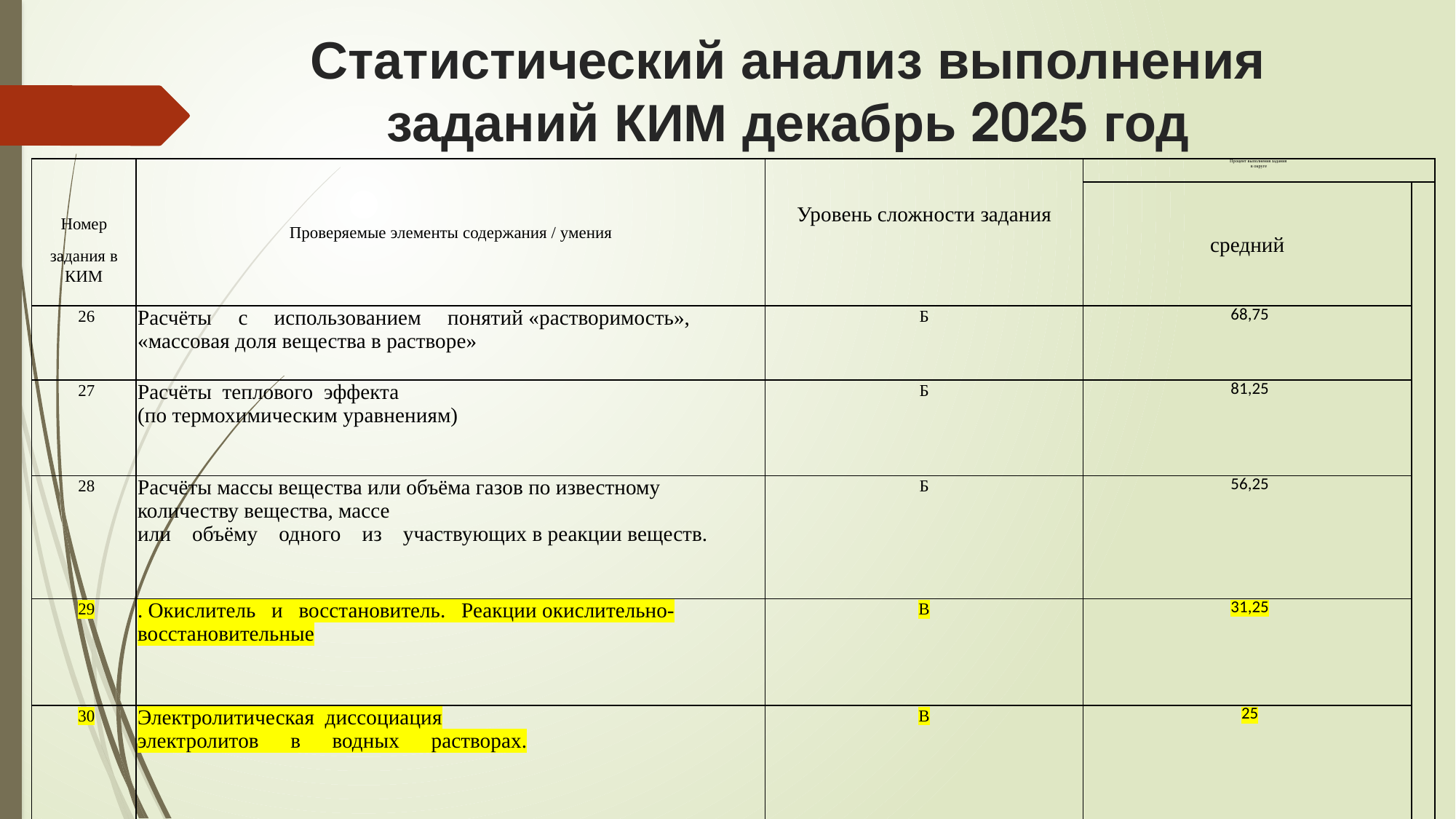

# Статистический анализ выполнения заданий КИМ декабрь 2025 год
| Номер задания в КИМ | Проверяемые элементы содержания / умения | Уровень сложности задания | Процент выполнения задания в округе |  |
| --- | --- | --- | --- | --- |
|  |  |  | средний |  |
| 26 | Расчёты с использованием понятий «растворимость», «массовая доля вещества в растворе» | Б | 68,75 |  |
| 27 | Расчёты теплового эффекта (по термохимическим уравнениям) | Б | 81,25 |  |
| 28 | Расчёты массы вещества или объёма газов по известному количеству вещества, массе или объёму одного из участвующих в реакции веществ. | Б | 56,25 |  |
| 29 | . Окислитель и восстановитель. Реакции окислительно-восстановительные | В | 31,25 |  |
| 30 | Электролитическая диссоциация электролитов в водных растворах. | В | 25 |  |